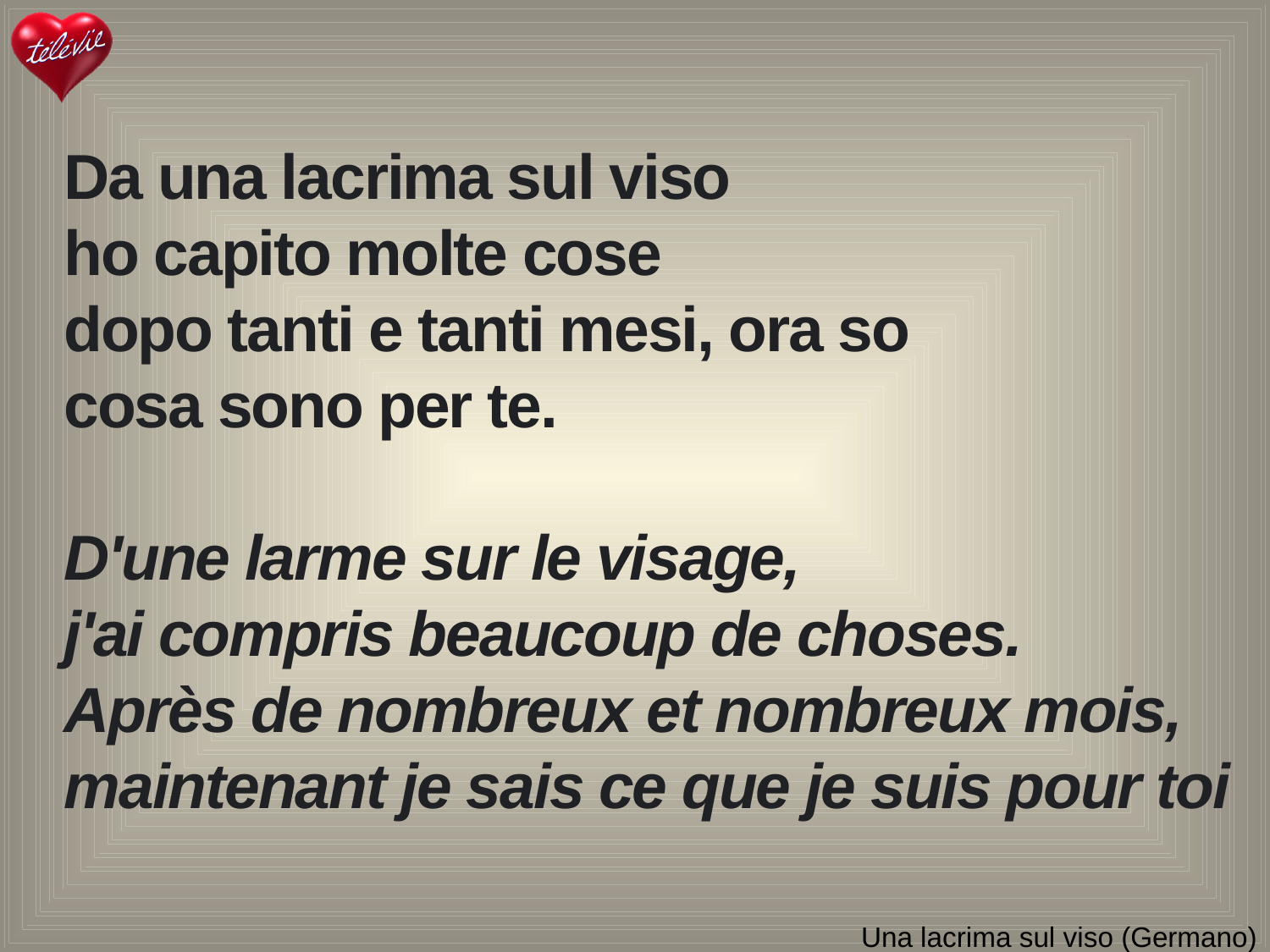

Da una lacrima sul viso
ho capito molte cose
dopo tanti e tanti mesi, ora so
cosa sono per te.

D'une larme sur le visage,
j'ai compris beaucoup de choses.
Après de nombreux et nombreux mois, maintenant je sais ce que je suis pour toi

# Una lacrima sul viso (Germano)